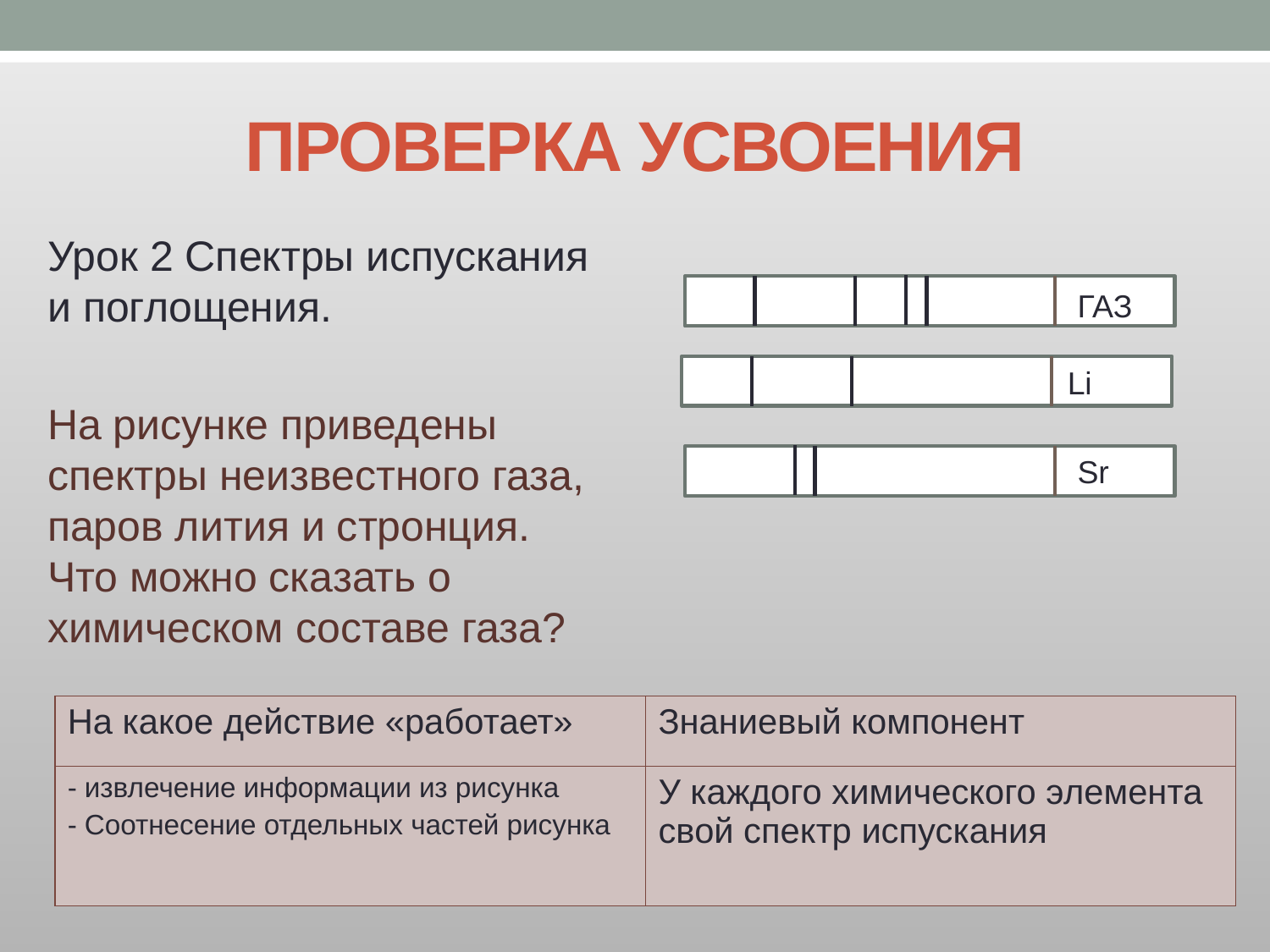

# ПРОВЕРКА УСВОЕНИЯ

Урок 2 Спектры испускания и поглощения.

На рисунке приведены спектры неизвестного газа, паров лития и стронция. Что можно сказать о химическом составе газа?

ГАЗ

Li

Sr

| На какое действие «работает» | Знаниевый компонент |
| --- | --- |
| - извлечение информации из рисунка - Соотнесение отдельных частей рисунка | У каждого химического элемента свой спектр испускания |